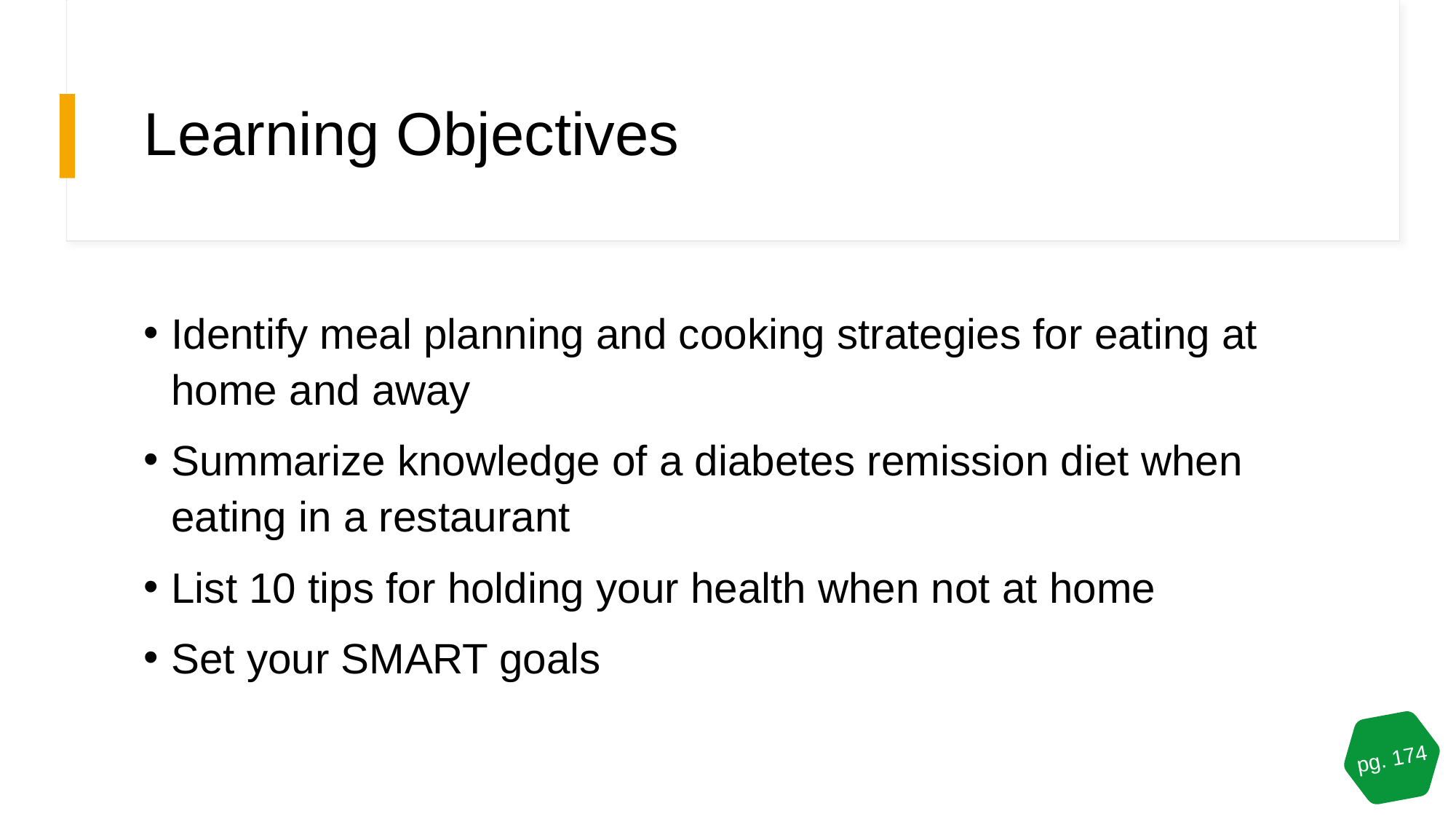

# Learning Objectives
Identify meal planning and cooking strategies for eating at home and away
Summarize knowledge of a diabetes remission diet when eating in a restaurant
List 10 tips for holding your health when not at home
Set your SMART goals
pg. 174